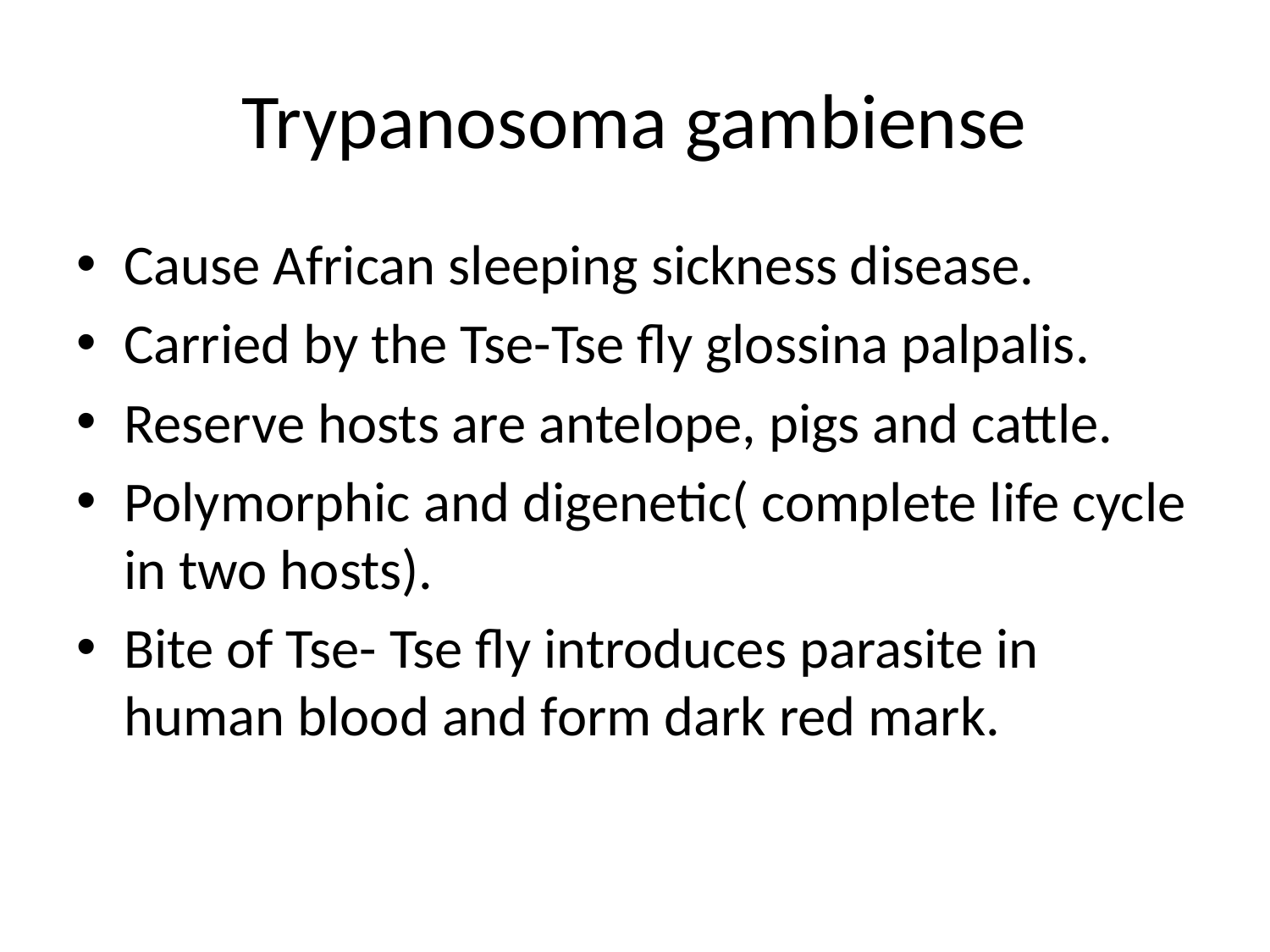

# Trypanosoma gambiense
Cause African sleeping sickness disease.
Carried by the Tse-Tse fly glossina palpalis.
Reserve hosts are antelope, pigs and cattle.
Polymorphic and digenetic( complete life cycle in two hosts).
Bite of Tse- Tse fly introduces parasite in human blood and form dark red mark.